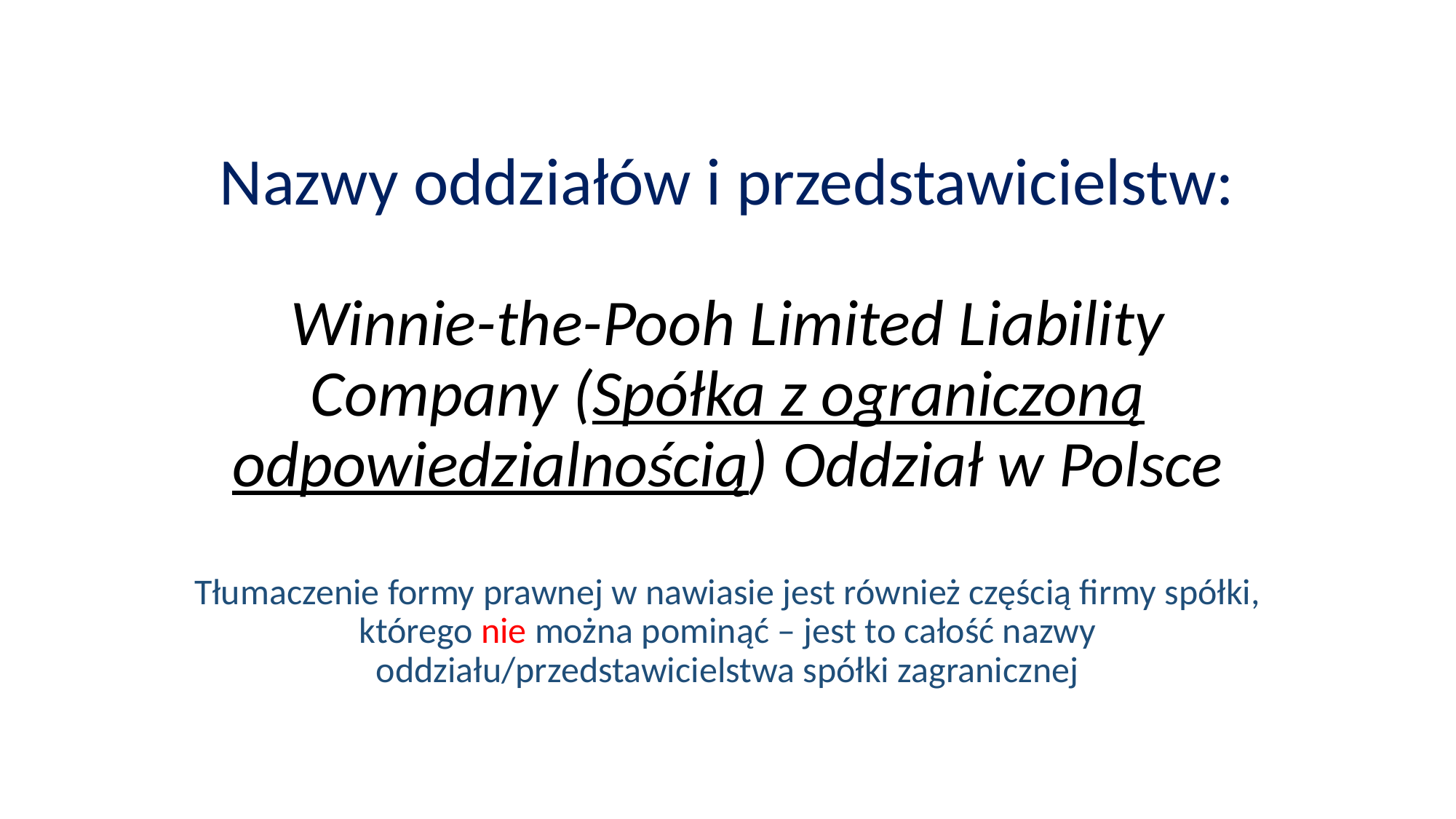

# Nazwy oddziałów i przedstawicielstw: Winnie-the-Pooh Limited Liability Company (Spółka z ograniczoną odpowiedzialnością) Oddział w Polsce Tłumaczenie formy prawnej w nawiasie jest również częścią firmy spółki, którego nie można pominąć – jest to całość nazwy oddziału/przedstawicielstwa spółki zagranicznej